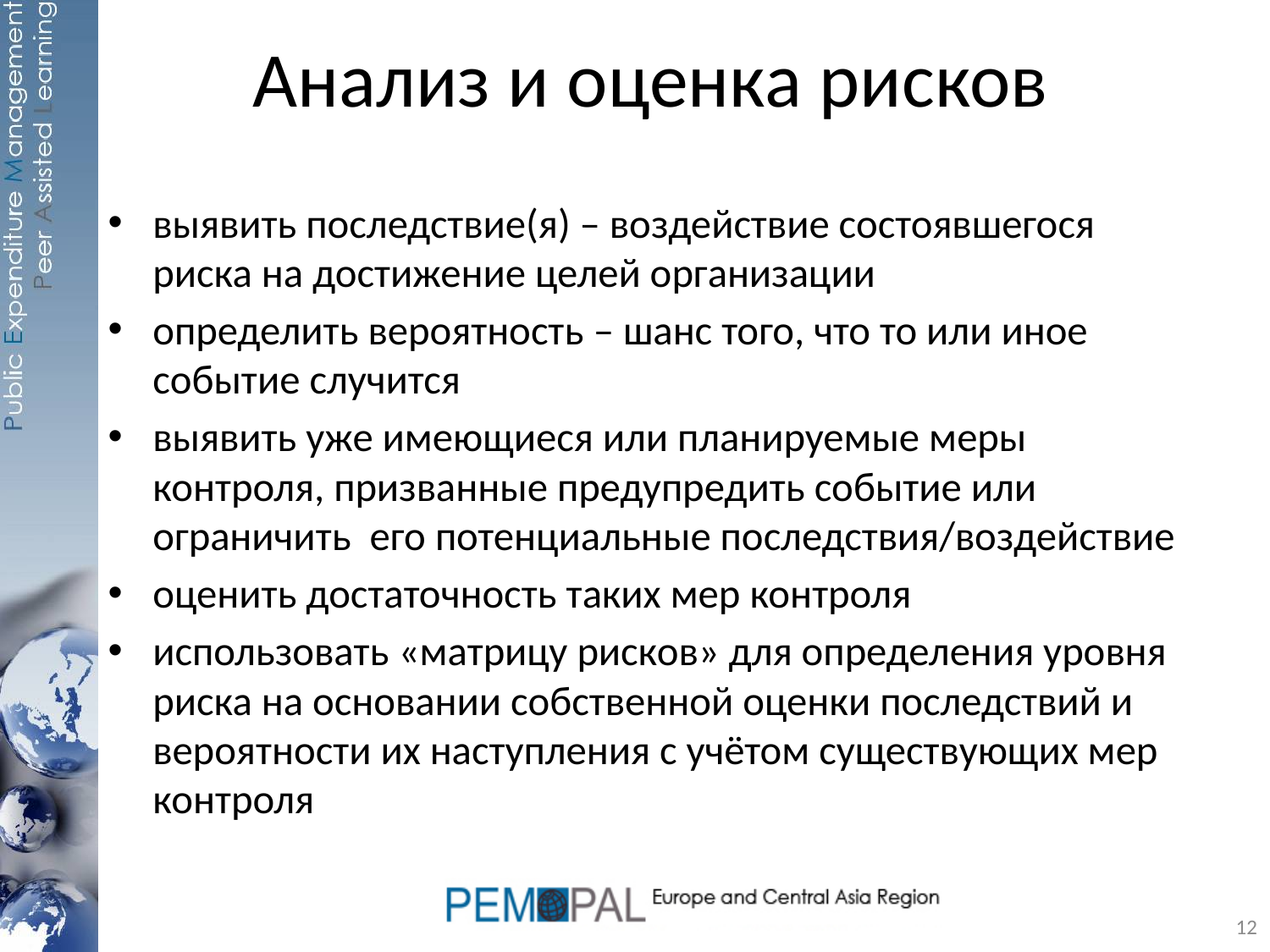

# Анализ и оценка рисков
выявить последствие(я) – воздействие состоявшегося риска на достижение целей организации
определить вероятность – шанс того, что то или иное событие случится
выявить уже имеющиеся или планируемые меры контроля, призванные предупредить событие или ограничить  его потенциальные последствия/воздействие
оценить достаточность таких мер контроля
использовать «матрицу рисков» для определения уровня риска на основании собственной оценки последствий и вероятности их наступления с учётом существующих мер контроля

12